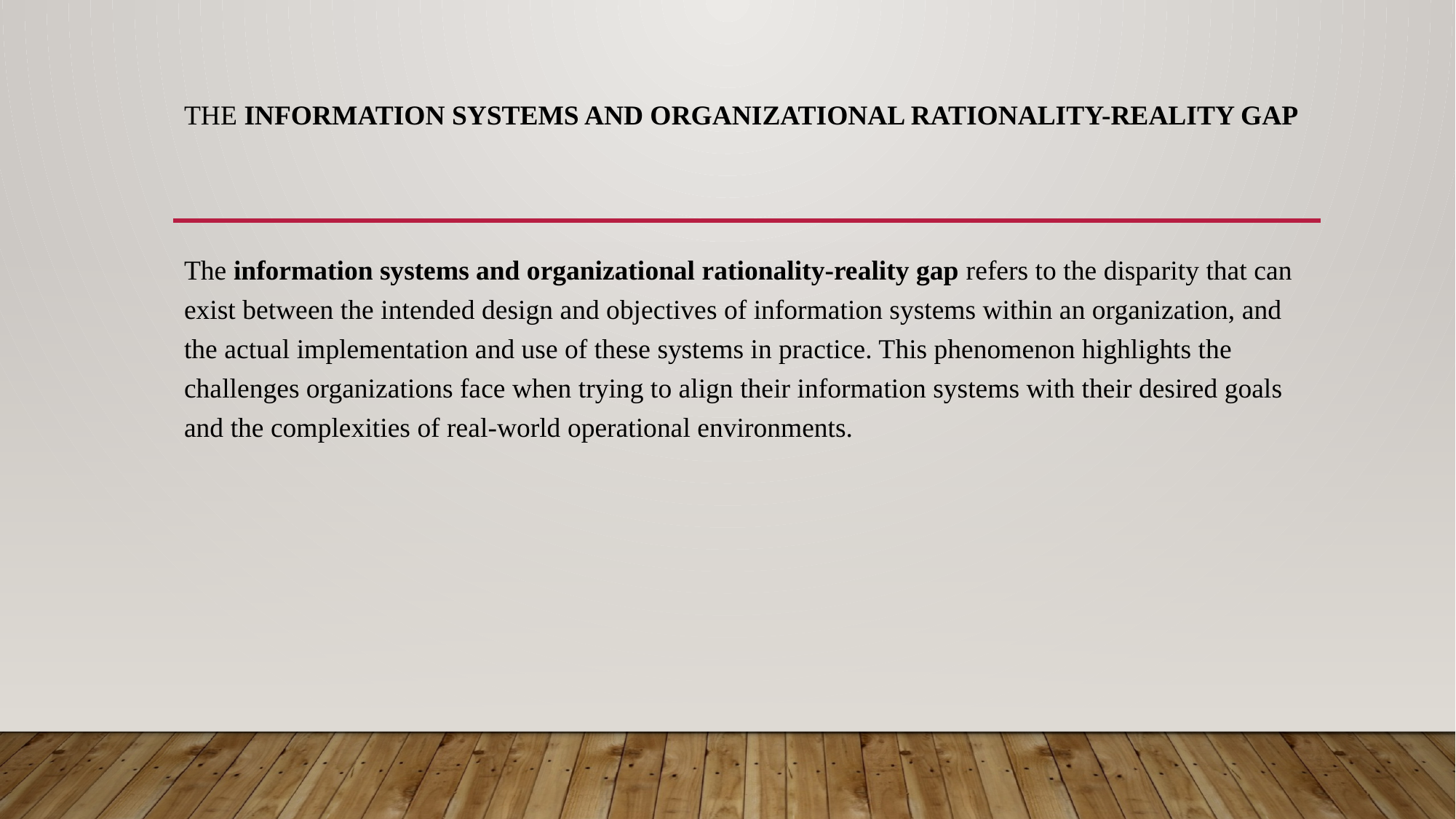

# The information systems and organizational rationality-reality gap
The information systems and organizational rationality-reality gap refers to the disparity that can exist between the intended design and objectives of information systems within an organization, and the actual implementation and use of these systems in practice. This phenomenon highlights the challenges organizations face when trying to align their information systems with their desired goals and the complexities of real-world operational environments.